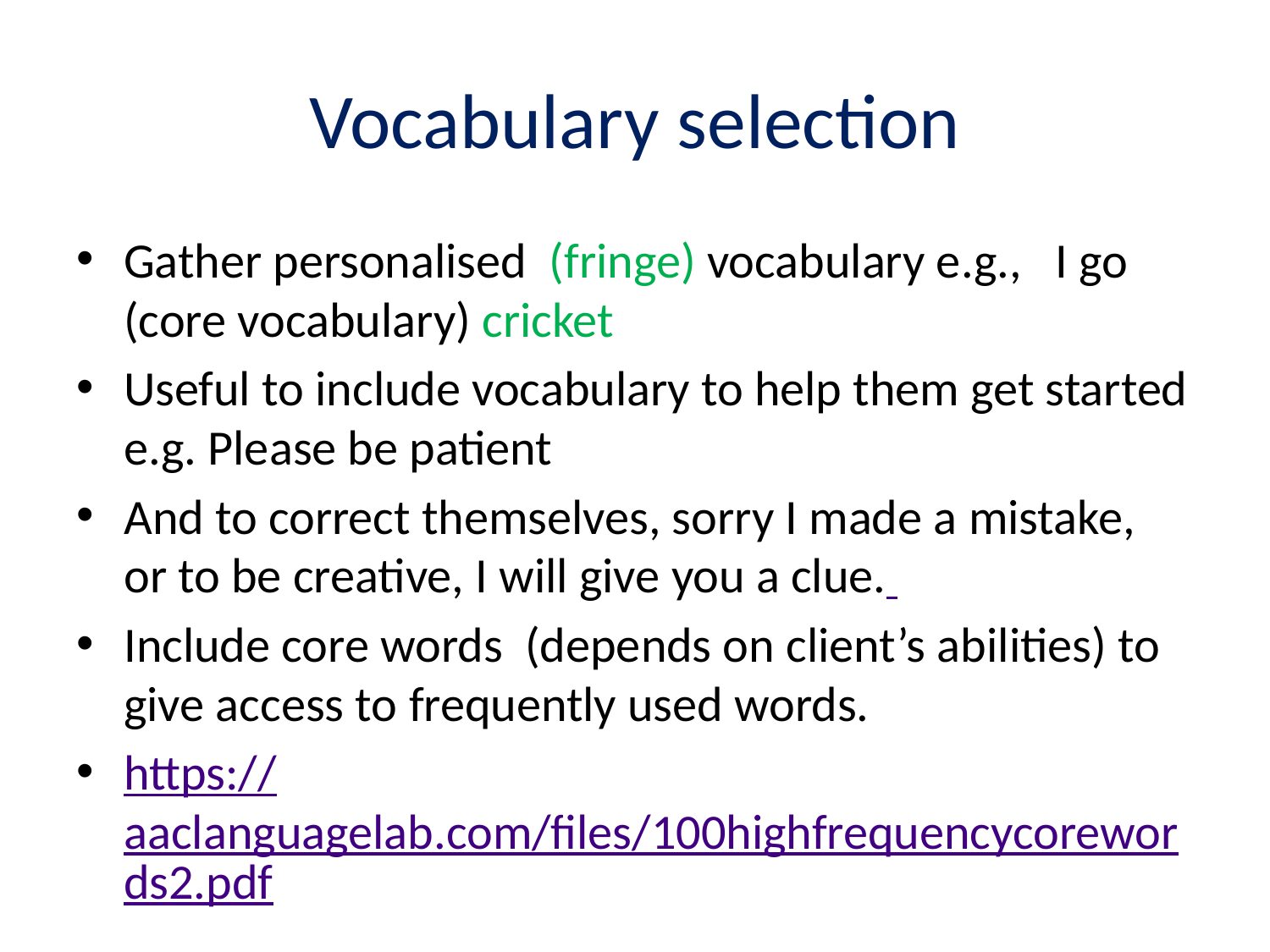

# Vocabulary selection
Gather personalised  (fringe) vocabulary e.g.,   I go (core vocabulary) cricket
Useful to include vocabulary to help them get started e.g. Please be patient
And to correct themselves, sorry I made a mistake,  or to be creative, I will give you a clue.
Include core words  (depends on client’s abilities) to give access to frequently used words.
https://aaclanguagelab.com/files/100highfrequencycorewords2.pdf